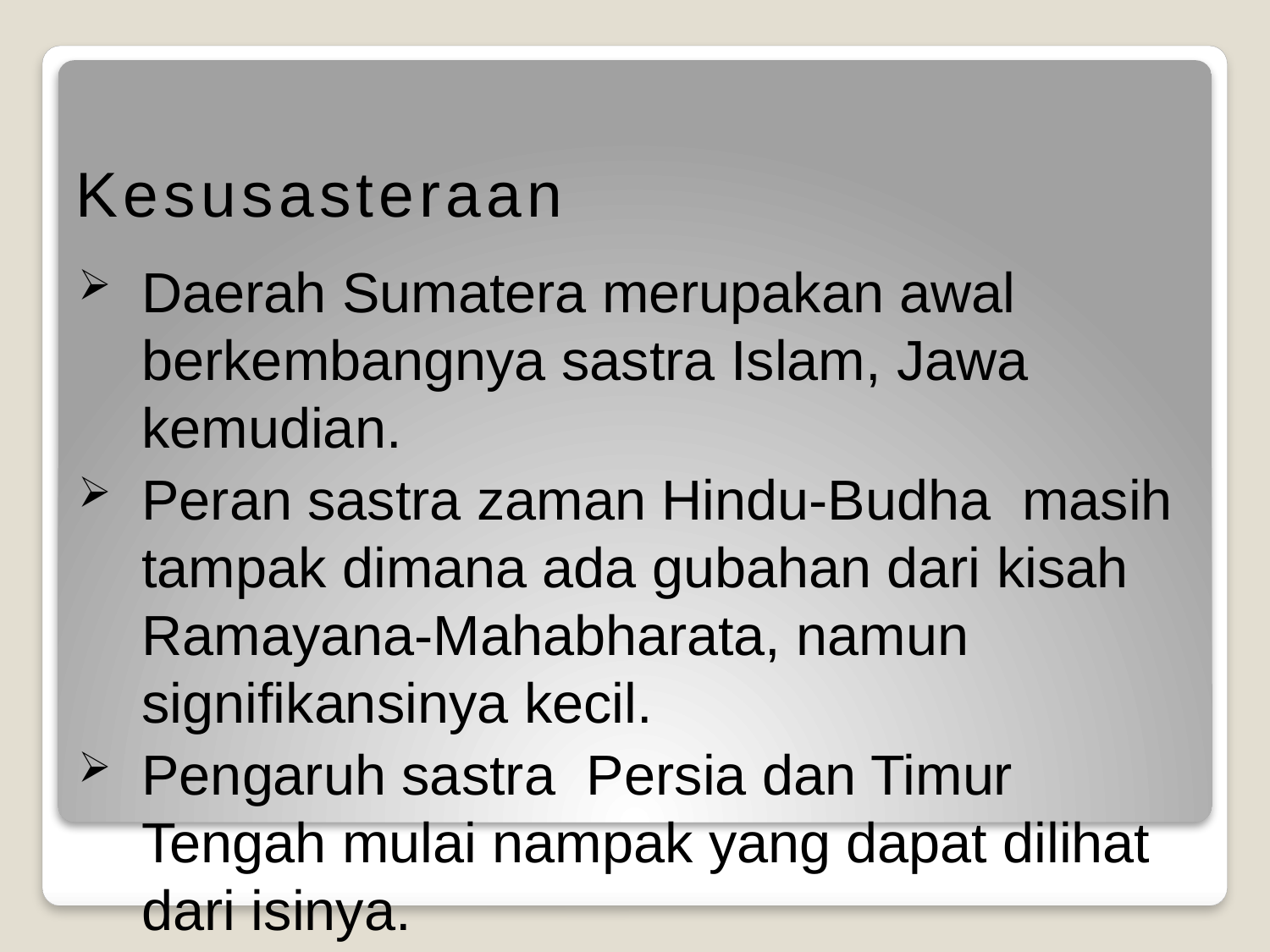

# Kesusasteraan
Daerah Sumatera merupakan awal berkembangnya sastra Islam, Jawa kemudian.
Peran sastra zaman Hindu-Budha  masih tampak dimana ada gubahan dari kisah Ramayana-Mahabharata, namun signifikansinya kecil.
Pengaruh sastra  Persia dan Timur Tengah mulai nampak yang dapat dilihat dari isinya.